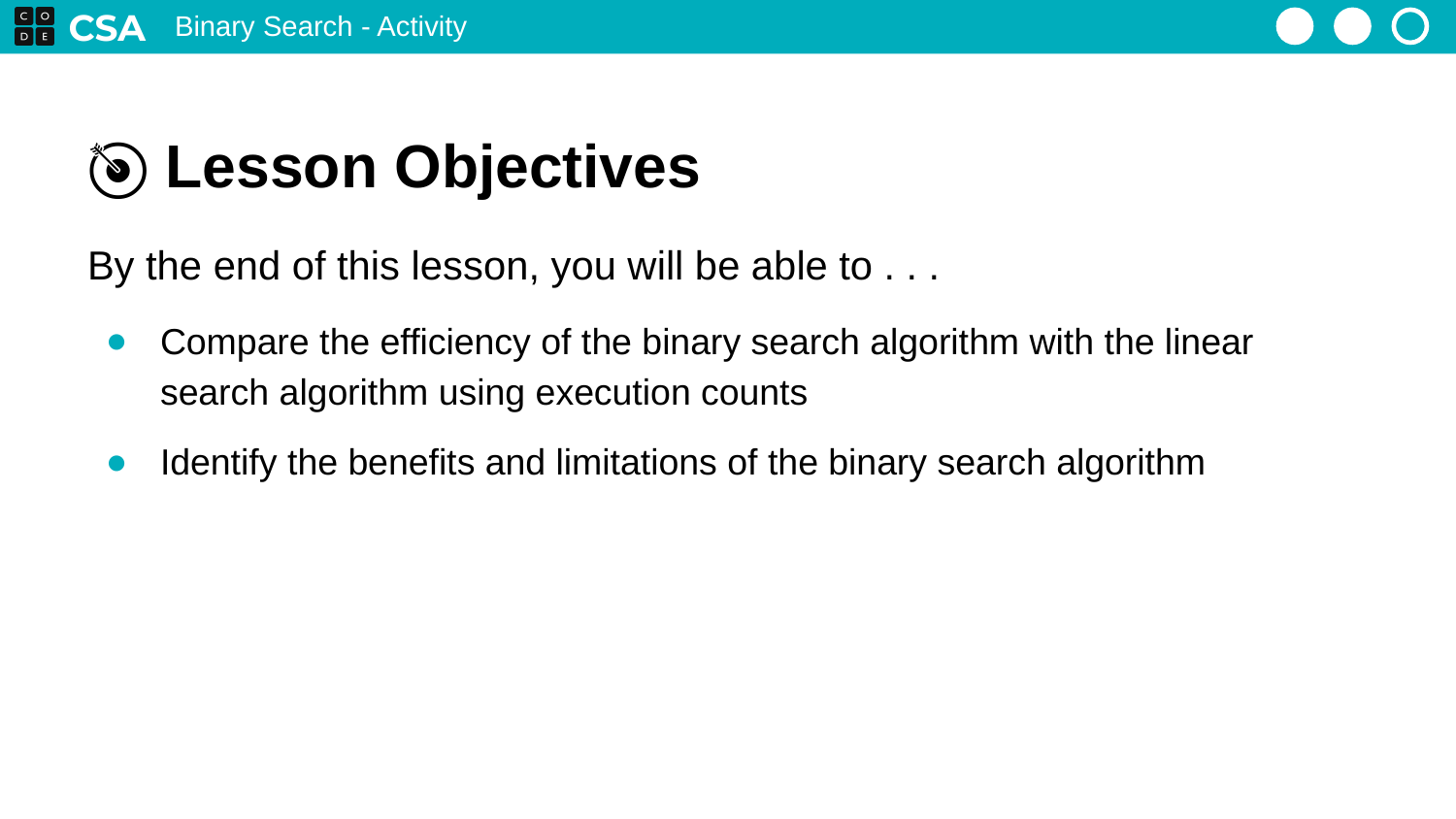

Binary Search - Activity
Compare the efficiency of the binary search algorithm with the linear search algorithm using execution counts
Identify the benefits and limitations of the binary search algorithm